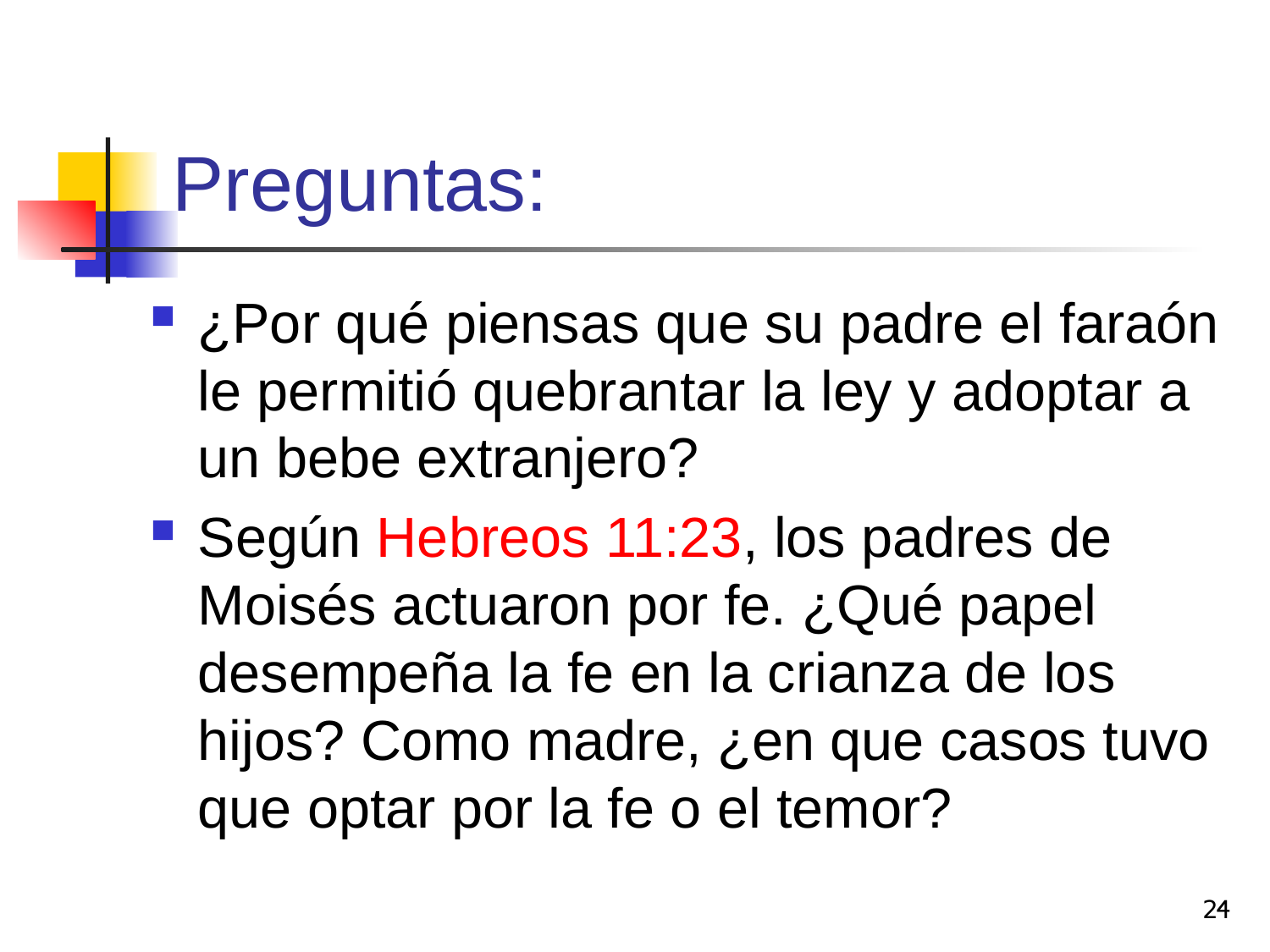

# Preguntas:
¿Por qué piensas que su padre el faraón le permitió quebrantar la ley y adoptar a un bebe extranjero?
Según Hebreos 11:23, los padres de Moisés actuaron por fe. ¿Qué papel desempeña la fe en la crianza de los hijos? Como madre, ¿en que casos tuvo que optar por la fe o el temor?
24